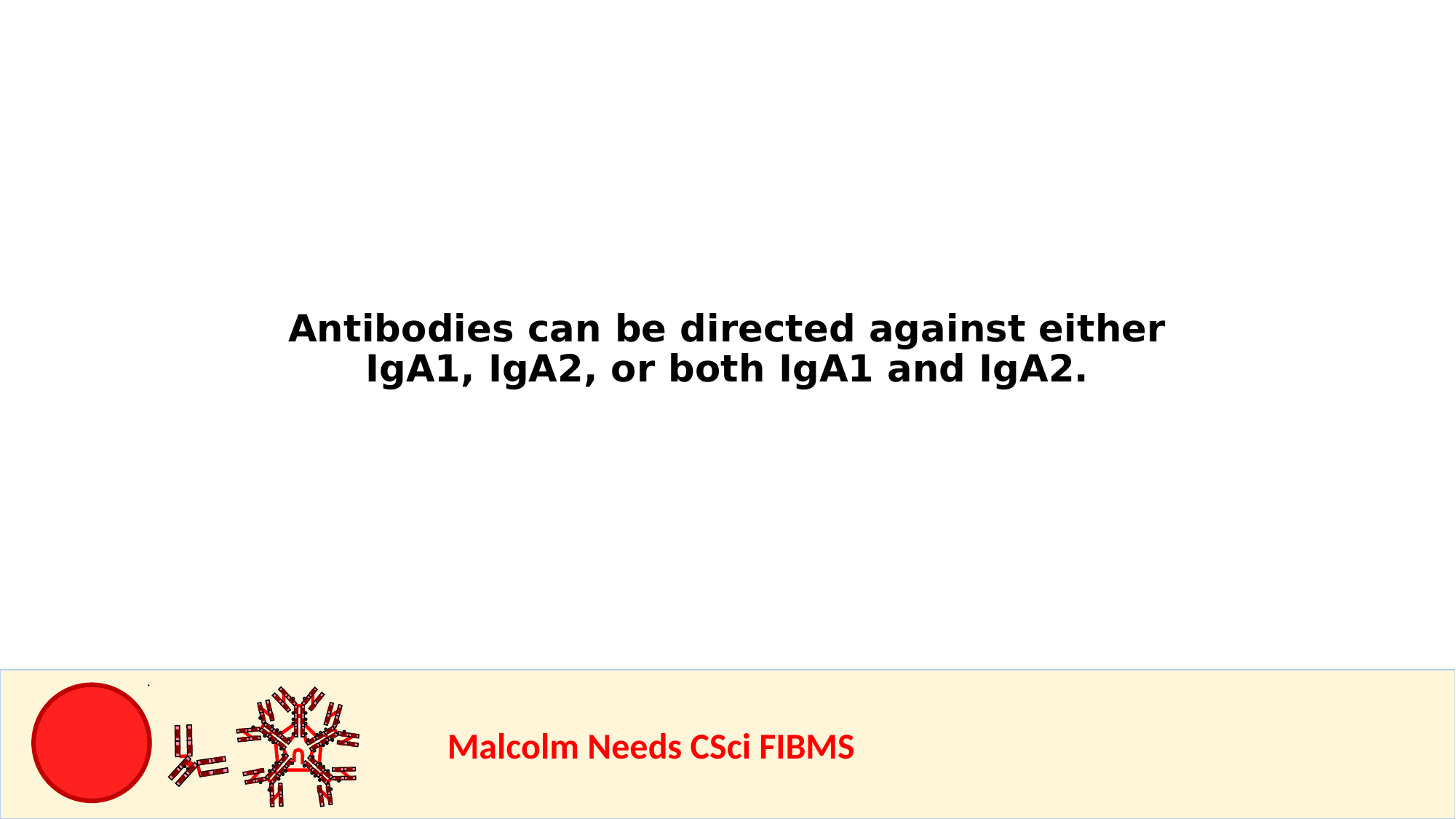

Antibodies can be directed against either IgA1, IgA2, or both IgA1 and IgA2.
				Malcolm Needs CSci FIBMS